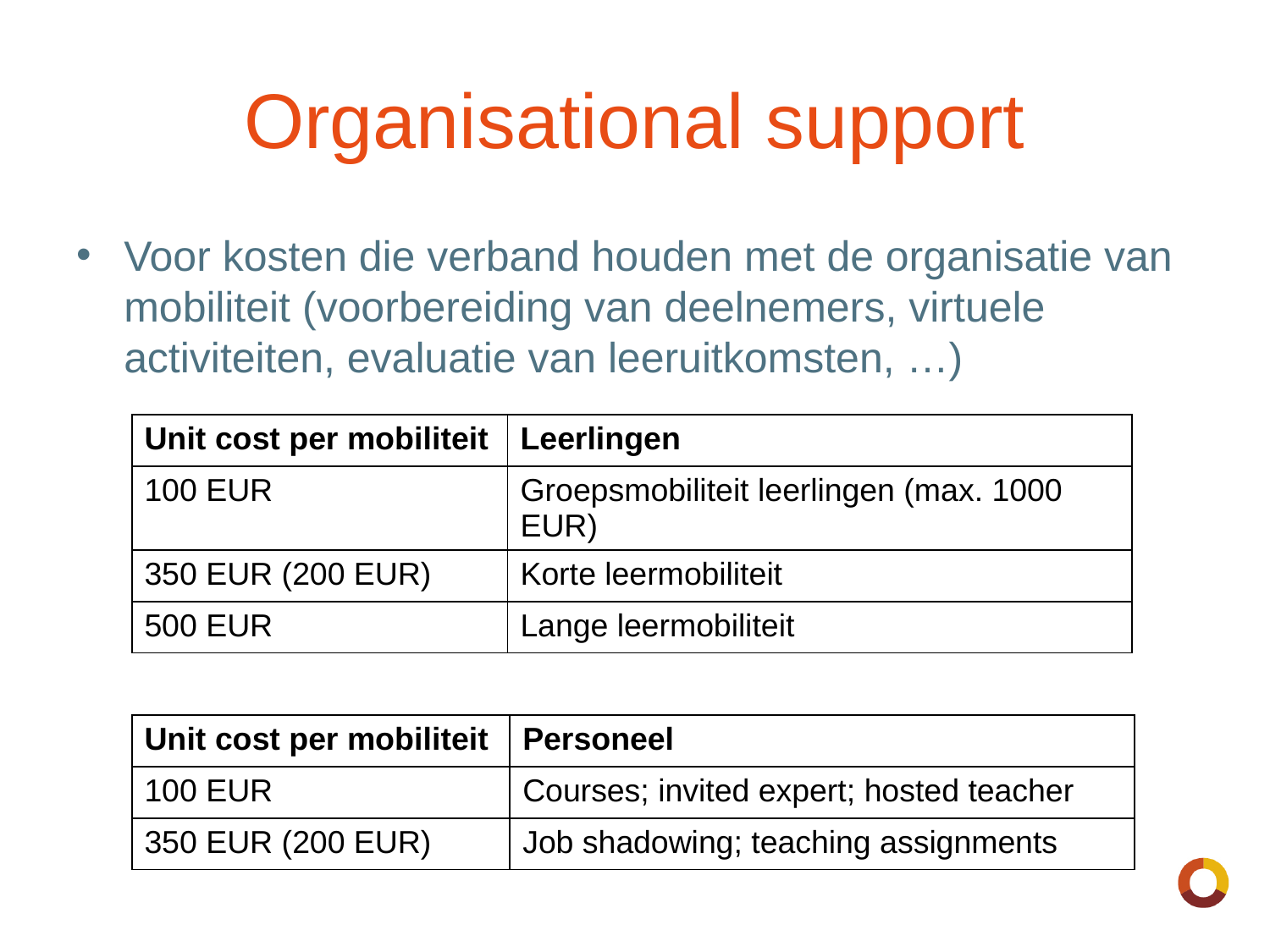

# Organisational support
Voor kosten die verband houden met de organisatie van mobiliteit (voorbereiding van deelnemers, virtuele activiteiten, evaluatie van leeruitkomsten, …)

| Unit cost per mobiliteit | Leerlingen |
| --- | --- |
| 100 EUR | Groepsmobiliteit leerlingen (max. 1000 EUR) |
| 350 EUR (200 EUR) | Korte leermobiliteit |
| 500 EUR | Lange leermobiliteit |
| Unit cost per mobiliteit | Personeel |
| --- | --- |
| 100 EUR | Courses; invited expert; hosted teacher |
| 350 EUR (200 EUR) | Job shadowing; teaching assignments |